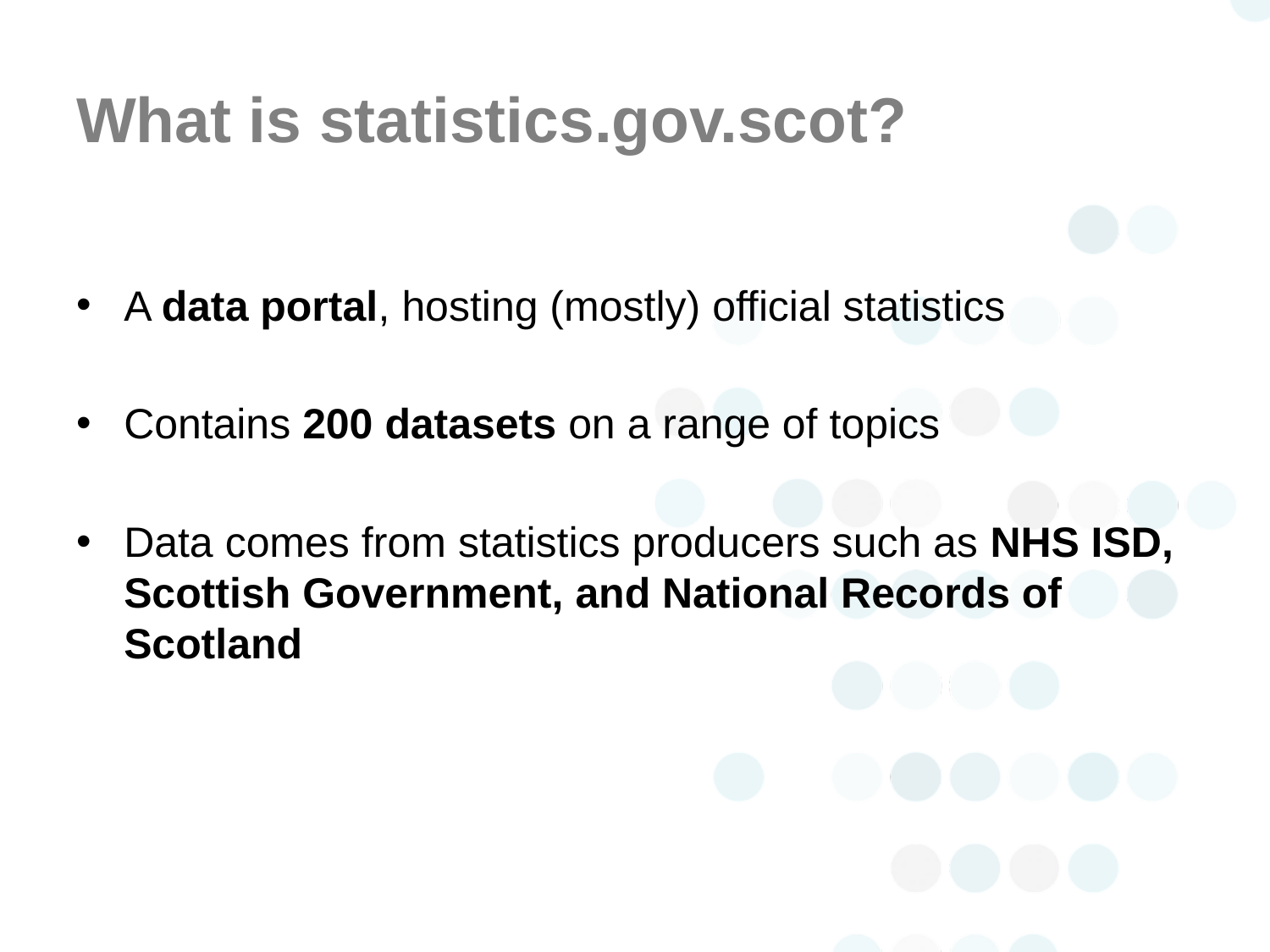

# What is statistics.gov.scot?
A data portal, hosting (mostly) official statistics

Contains 200 datasets on a range of topics

Data comes from statistics producers such as NHS ISD, Scottish Government, and National Records of Scotland